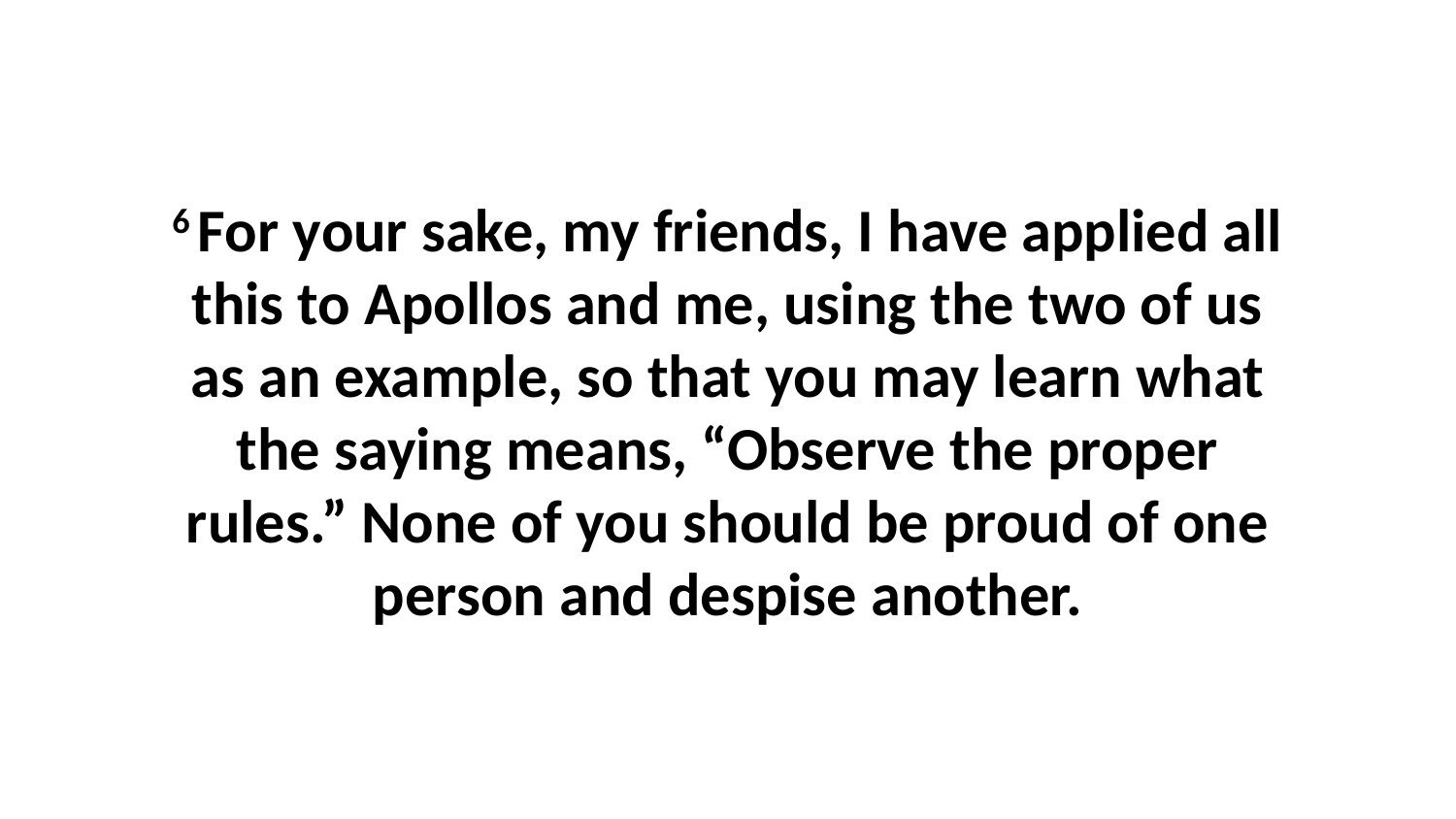

6 For your sake, my friends, I have applied all this to Apollos and me, using the two of us as an example, so that you may learn what the saying means, “Observe the proper rules.” None of you should be proud of one person and despise another.